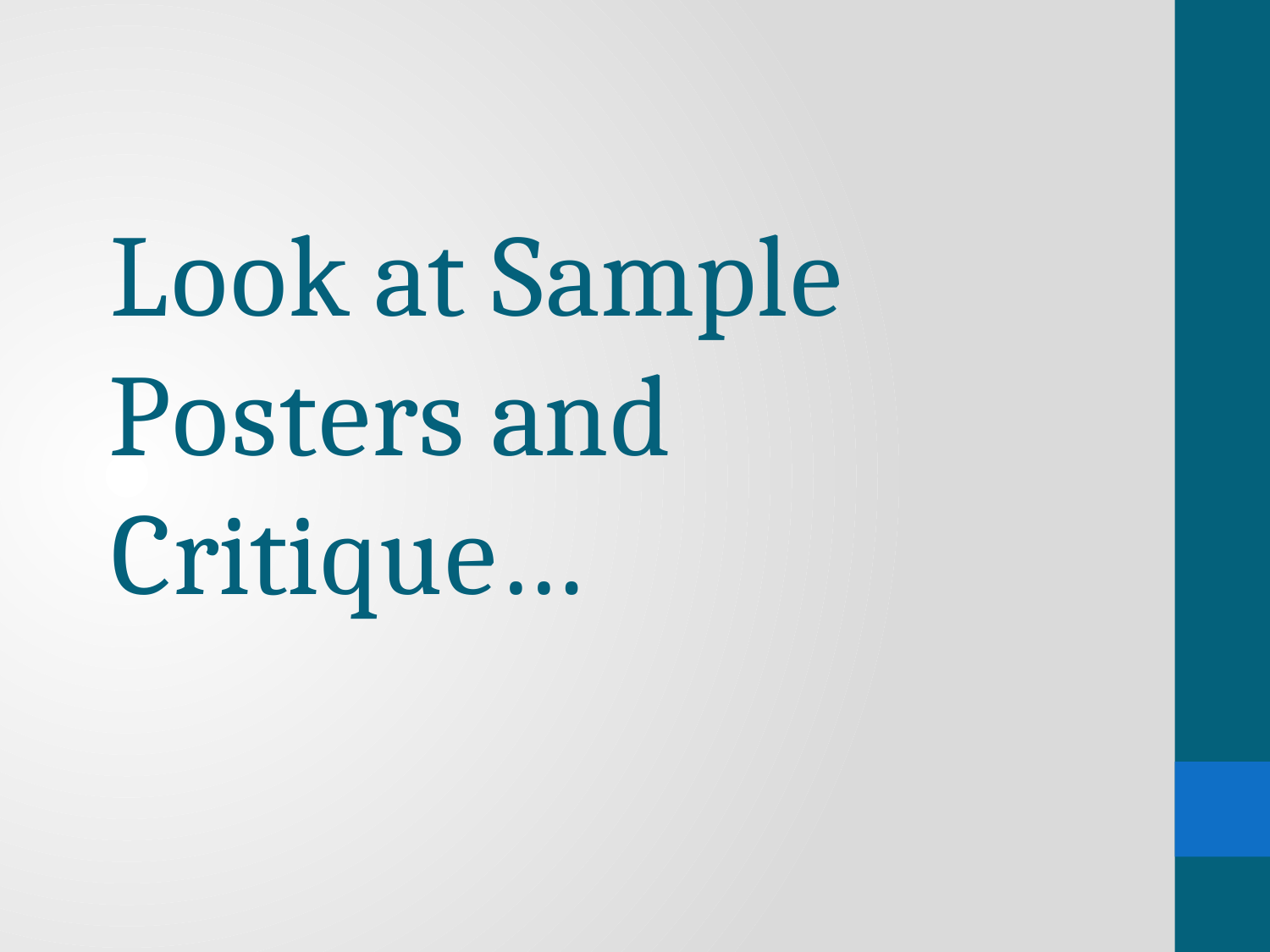

# Look at Sample Posters and Critique…